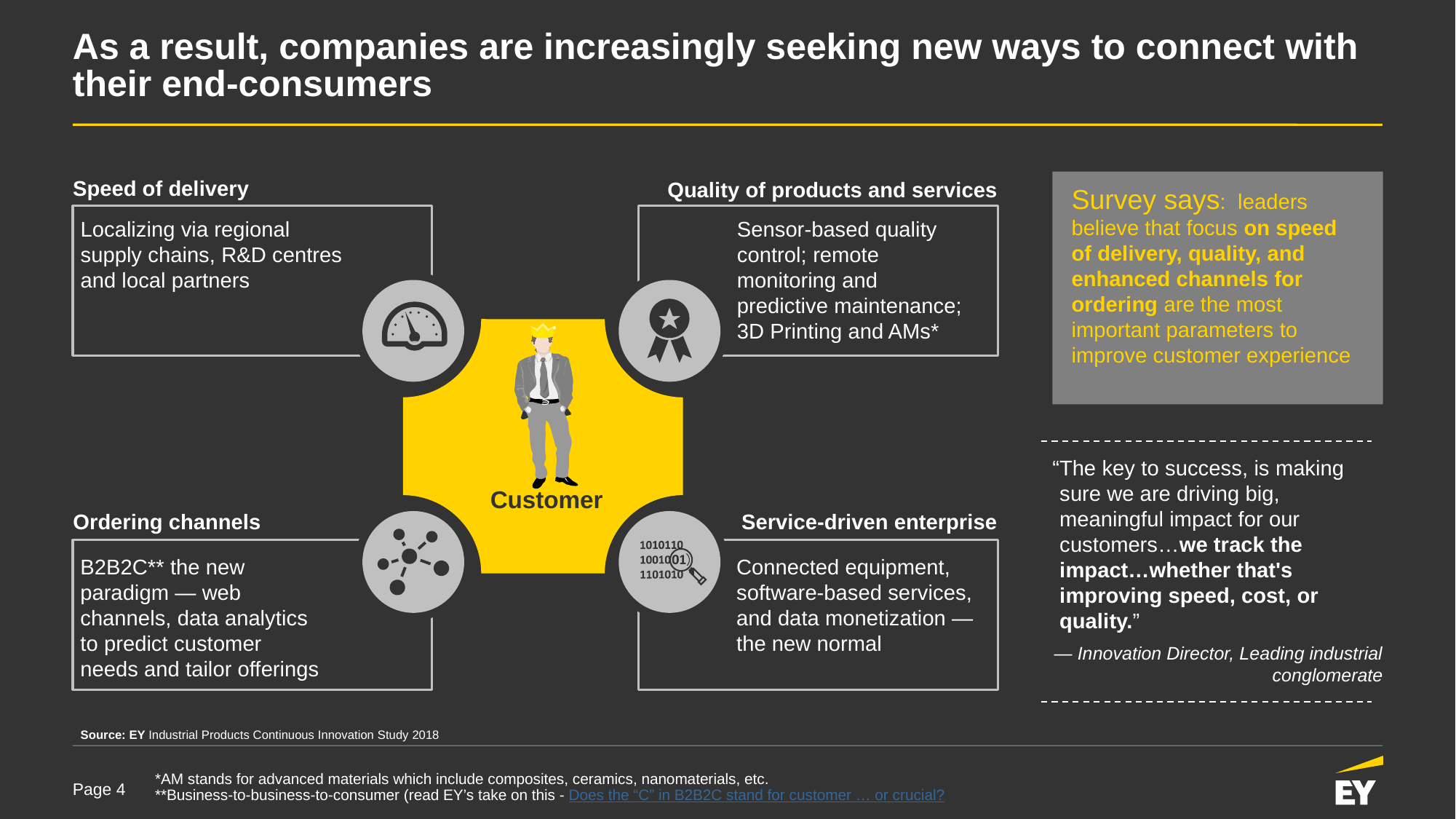

# As a result, companies are increasingly seeking new ways to connect with their end-consumers

Speed of delivery
Quality of products and services
Survey says:  leaders believe that focus on speed of delivery, quality, and enhanced channels for ordering are the most important parameters to improve customer experience

Localizing via regional supply chains, R&D centres and local partners
Sensor-based quality control; remote monitoring and predictive maintenance; 3D Printing and AMs*

“The key to success, is making sure we are driving big, meaningful impact for our customers…we track the impact…whether that's improving speed, cost, or quality.”
— Innovation Director, Leading industrial conglomerate
Customer

Ordering channels
Service-driven enterprise

B2B2C** the new paradigm — web channels, data analytics to predict customer needs and tailor offerings
Connected equipment, software-based services, and data monetization — the new normal

Source: EY Industrial Products Continuous Innovation Study 2018
*AM stands for advanced materials which include composites, ceramics, nanomaterials, etc.
**Business-to-business-to-consumer (read EY’s take on this - Does the “C” in B2B2C stand for customer … or crucial?